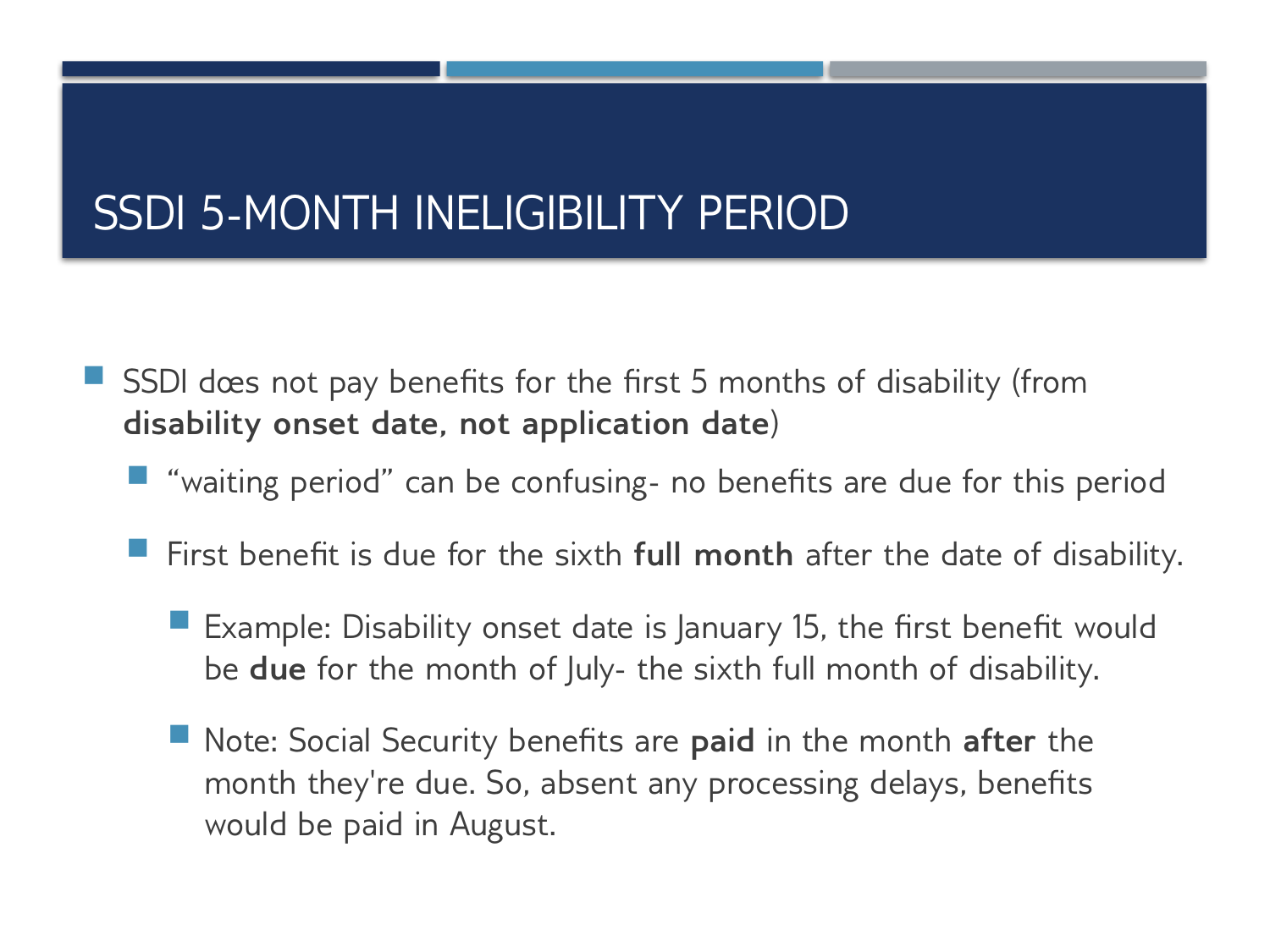

# SSDI 5-Month Ineligibility Period

SSDI does not pay benefits for the first 5 months of disability (from disability onset date, not application date)
“waiting period” can be confusing- no benefits are due for this period
First benefit is due for the sixth full month after the date of disability.
Example: Disability onset date is January 15, the first benefit would be due for the month of July- the sixth full month of disability.
Note: Social Security benefits are paid in the month after the month they're due. So, absent any processing delays, benefits would be paid in August.